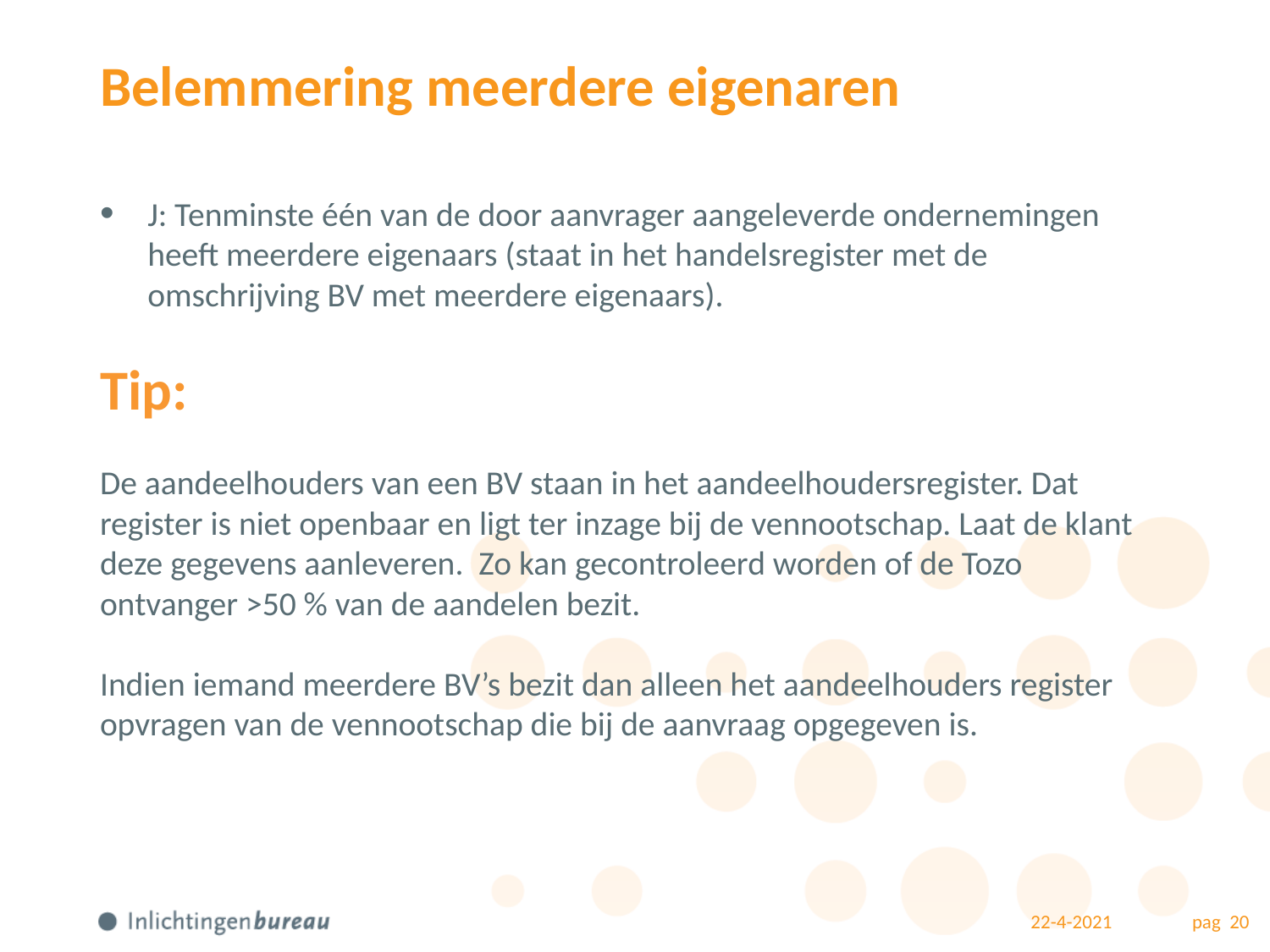

# Belemmering meerdere eigenaren
J: Tenminste één van de door aanvrager aangeleverde ondernemingen heeft meerdere eigenaars (staat in het handelsregister met de omschrijving BV met meerdere eigenaars).

Tip:

De aandeelhouders van een BV staan in het aandeelhoudersregister. Dat register is niet openbaar en ligt ter inzage bij de vennootschap. Laat de klant deze gegevens aanleveren.  Zo kan gecontroleerd worden of de Tozo ontvanger >50 % van de aandelen bezit.

Indien iemand meerdere BV’s bezit dan alleen het aandeelhouders register opvragen van de vennootschap die bij de aanvraag opgegeven is.
22-4-2021